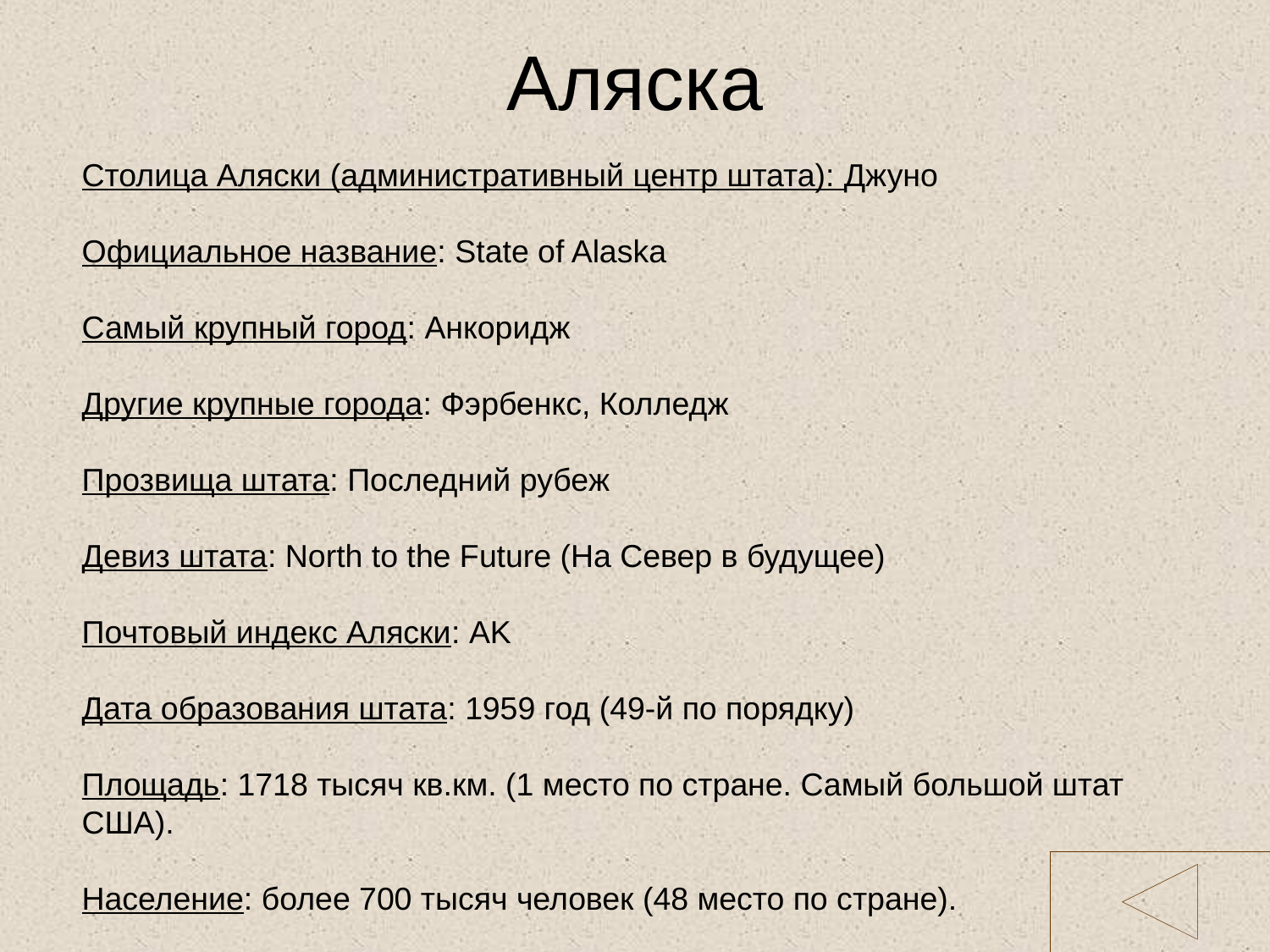

# Аляска
Столица Аляски (административный центр штата): Джуно

Официальное название: State of Alaska

Самый крупный город: Анкоридж

Другие крупные города: Фэрбенкс, Колледж

Прозвища штата: Последний рубеж

Девиз штата: North to the Future (На Север в будущее)

Почтовый индекс Аляски: AK

Дата образования штата: 1959 год (49-й по порядку)

Площадь: 1718 тысяч кв.км. (1 место по стране. Самый большой штат США).

Население: более 700 тысяч человек (48 место по стране).